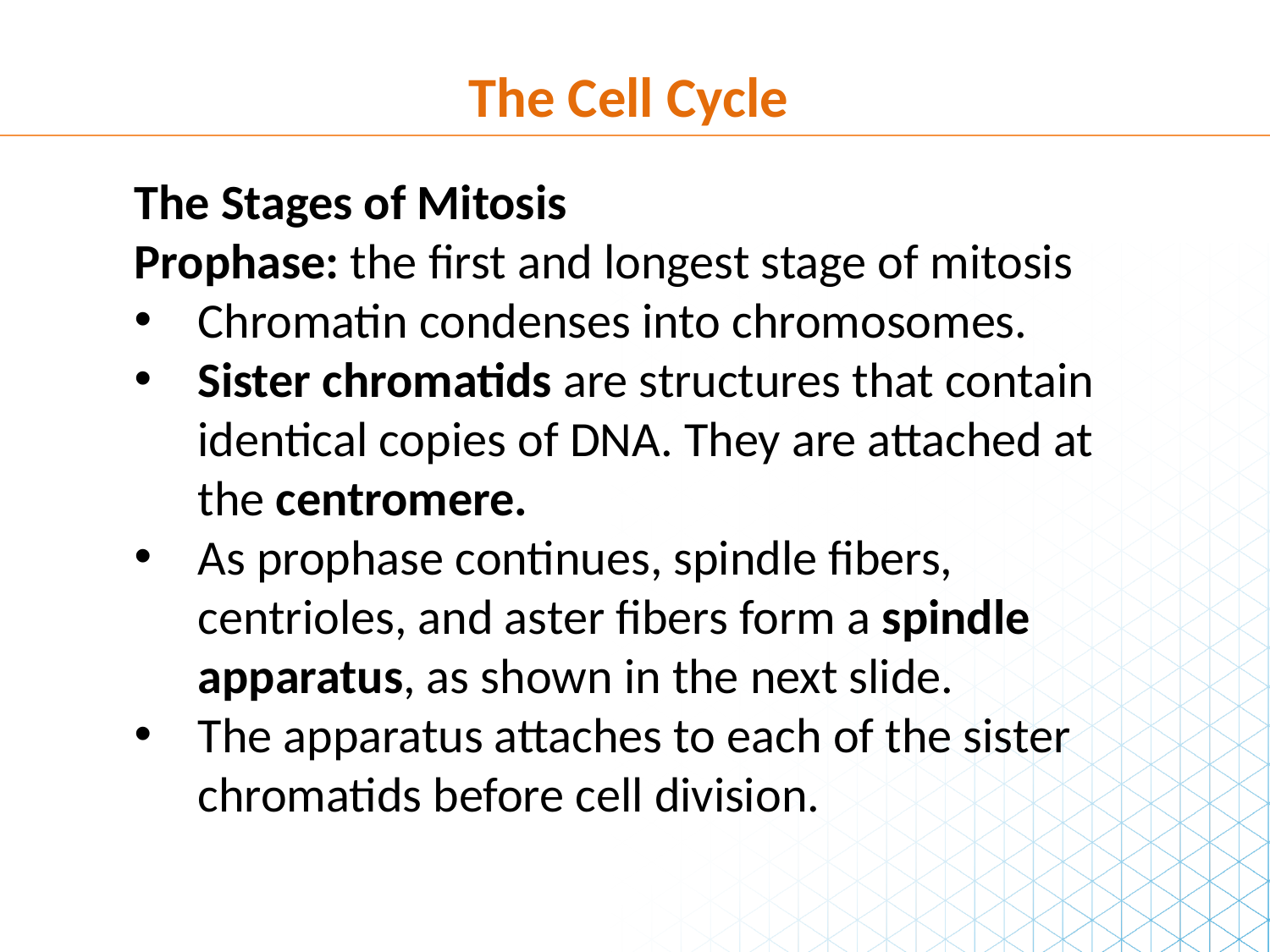

The Cell Cycle
The Stages of Mitosis
Prophase: the first and longest stage of mitosis
Chromatin condenses into chromosomes.
Sister chromatids are structures that contain identical copies of DNA. They are attached at the centromere.
As prophase continues, spindle fibers, centrioles, and aster fibers form a spindle apparatus, as shown in the next slide.
The apparatus attaches to each of the sister chromatids before cell division.